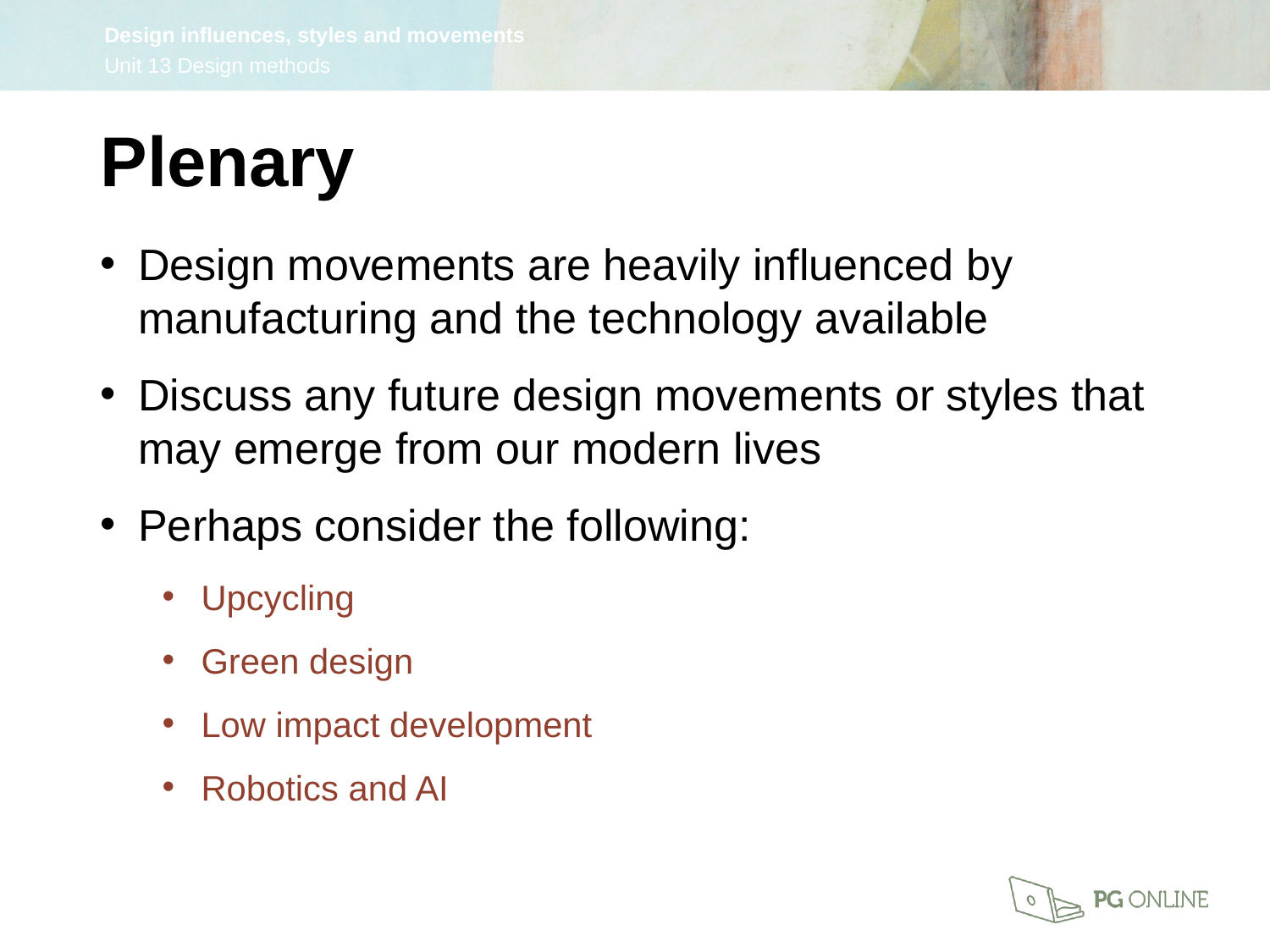

Plenary
Design movements are heavily influenced by manufacturing and the technology available
Discuss any future design movements or styles that may emerge from our modern lives
Perhaps consider the following:
Upcycling
Green design
Low impact development
Robotics and AI